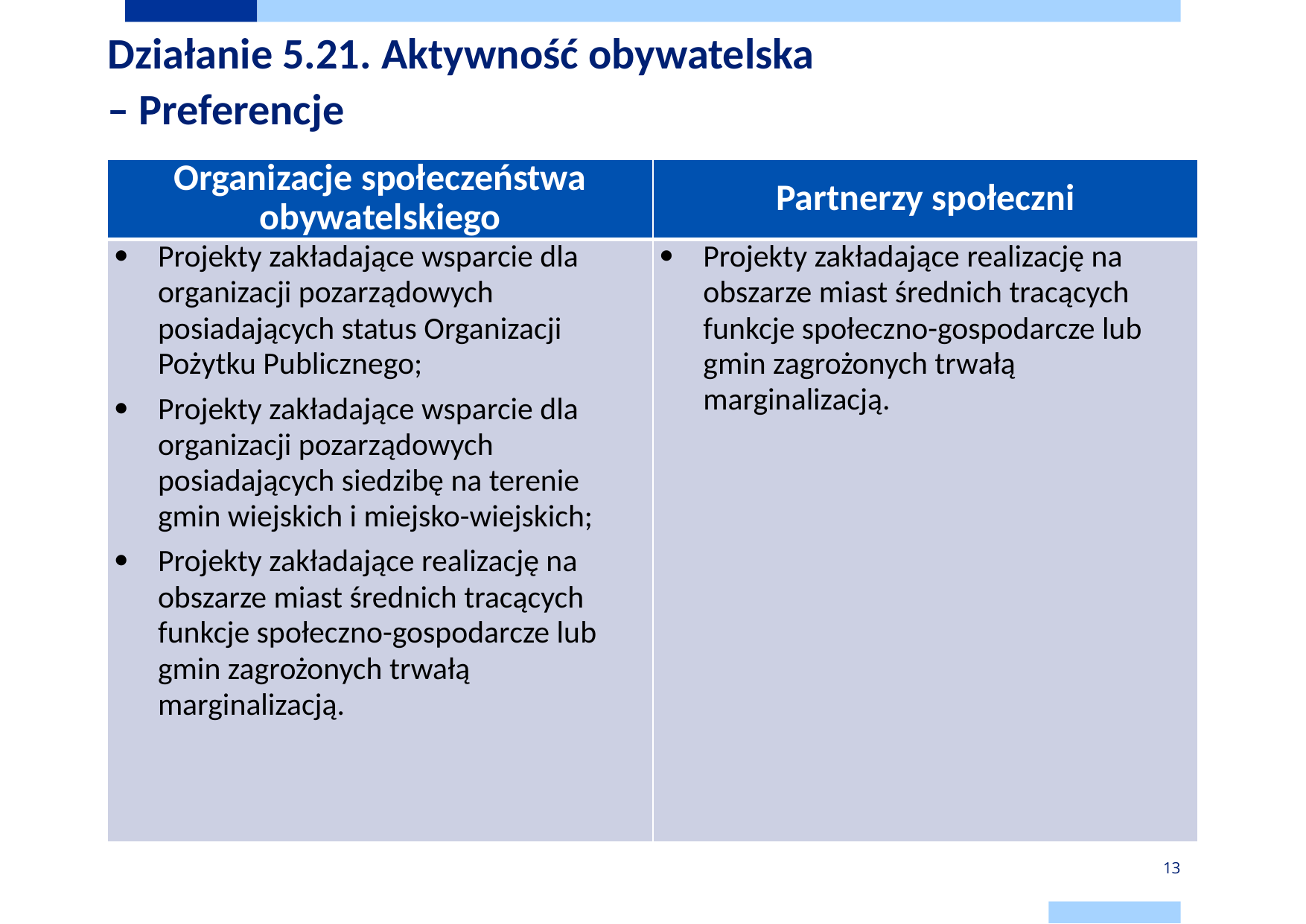

# Działanie 5.21. Aktywność obywatelska – Preferencje
| Organizacje społeczeństwa obywatelskiego | Partnerzy społeczni |
| --- | --- |
| Projekty zakładające wsparcie dla organizacji pozarządowych posiadających status Organizacji Pożytku Publicznego; Projekty zakładające wsparcie dla organizacji pozarządowych posiadających siedzibę na terenie gmin wiejskich i miejsko-wiejskich; Projekty zakładające realizację na obszarze miast średnich tracących funkcje społeczno-gospodarcze lub gmin zagrożonych trwałą marginalizacją. | Projekty zakładające realizację na obszarze miast średnich tracących funkcje społeczno-gospodarcze lub gmin zagrożonych trwałą marginalizacją. |
13